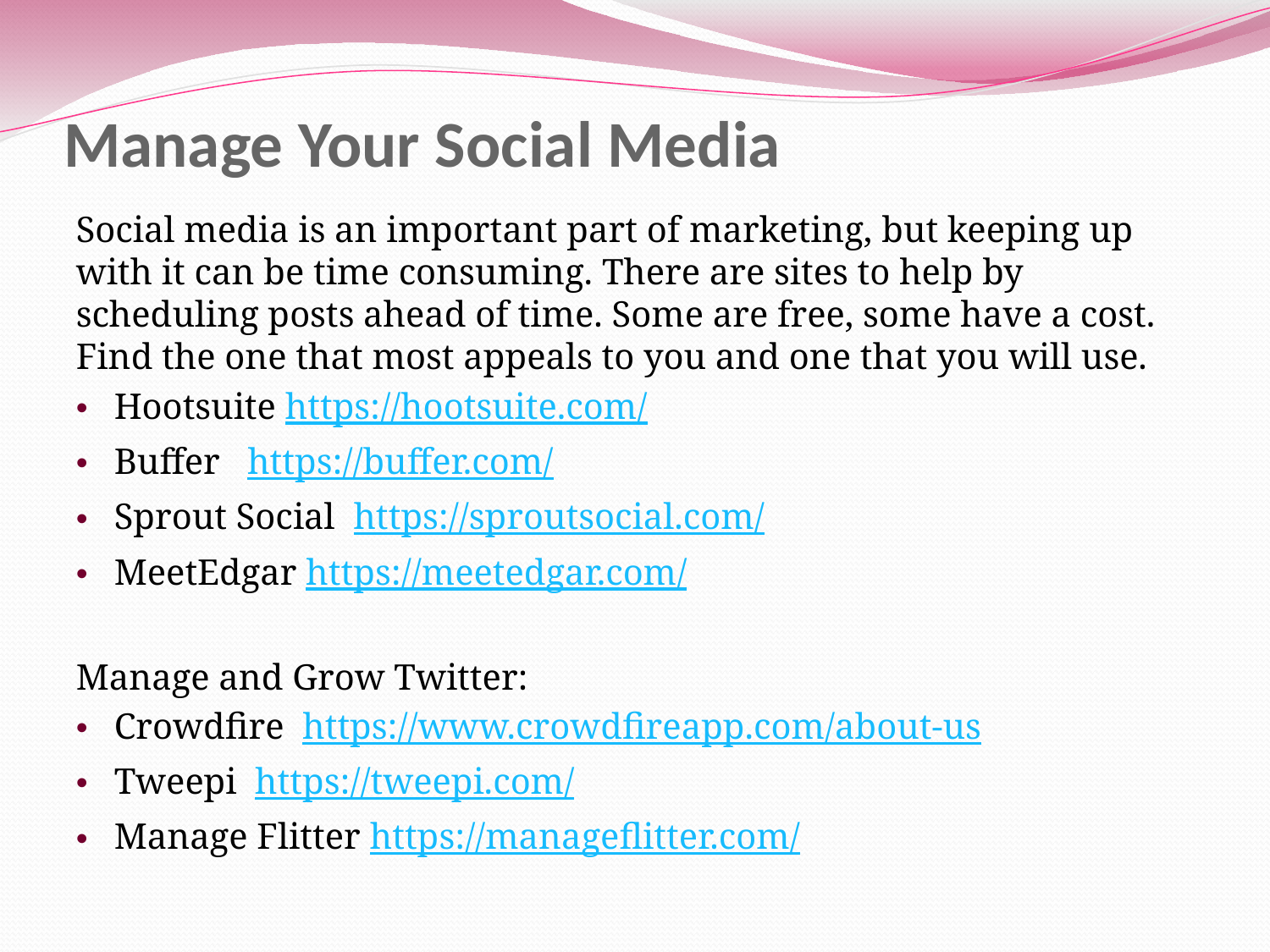

# Manage Your Social Media
Social media is an important part of marketing, but keeping up with it can be time consuming. There are sites to help by scheduling posts ahead of time. Some are free, some have a cost. Find the one that most appeals to you and one that you will use.
Hootsuite https://hootsuite.com/
Buffer   https://buffer.com/
Sprout Social  https://sproutsocial.com/
MeetEdgar https://meetedgar.com/

Manage and Grow Twitter:
Crowdfire  https://www.crowdfireapp.com/about-us
Tweepi  https://tweepi.com/
Manage Flitter https://manageflitter.com/